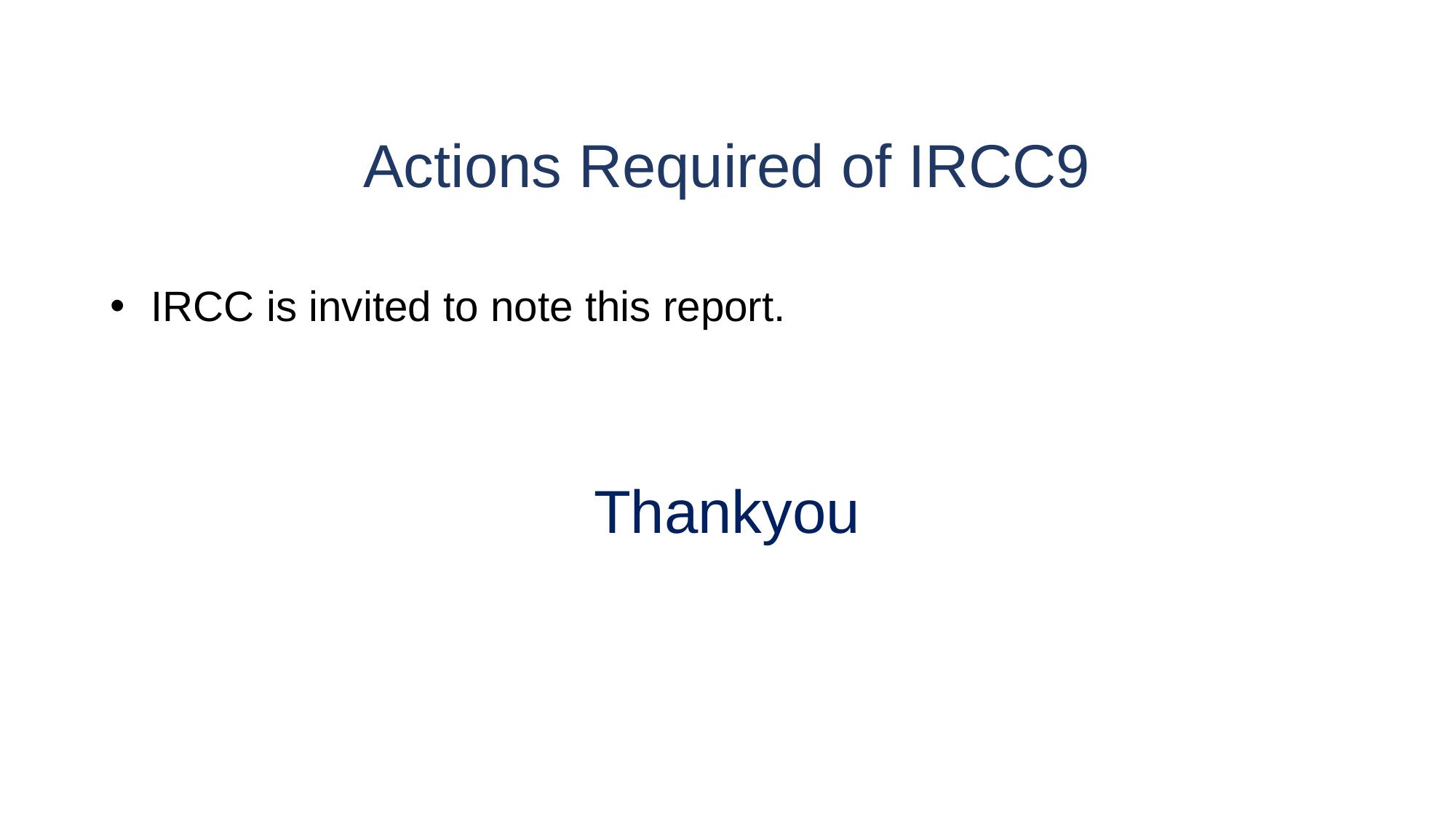

# Actions Required of IRCC9
IRCC is invited to note this report.

Thankyou